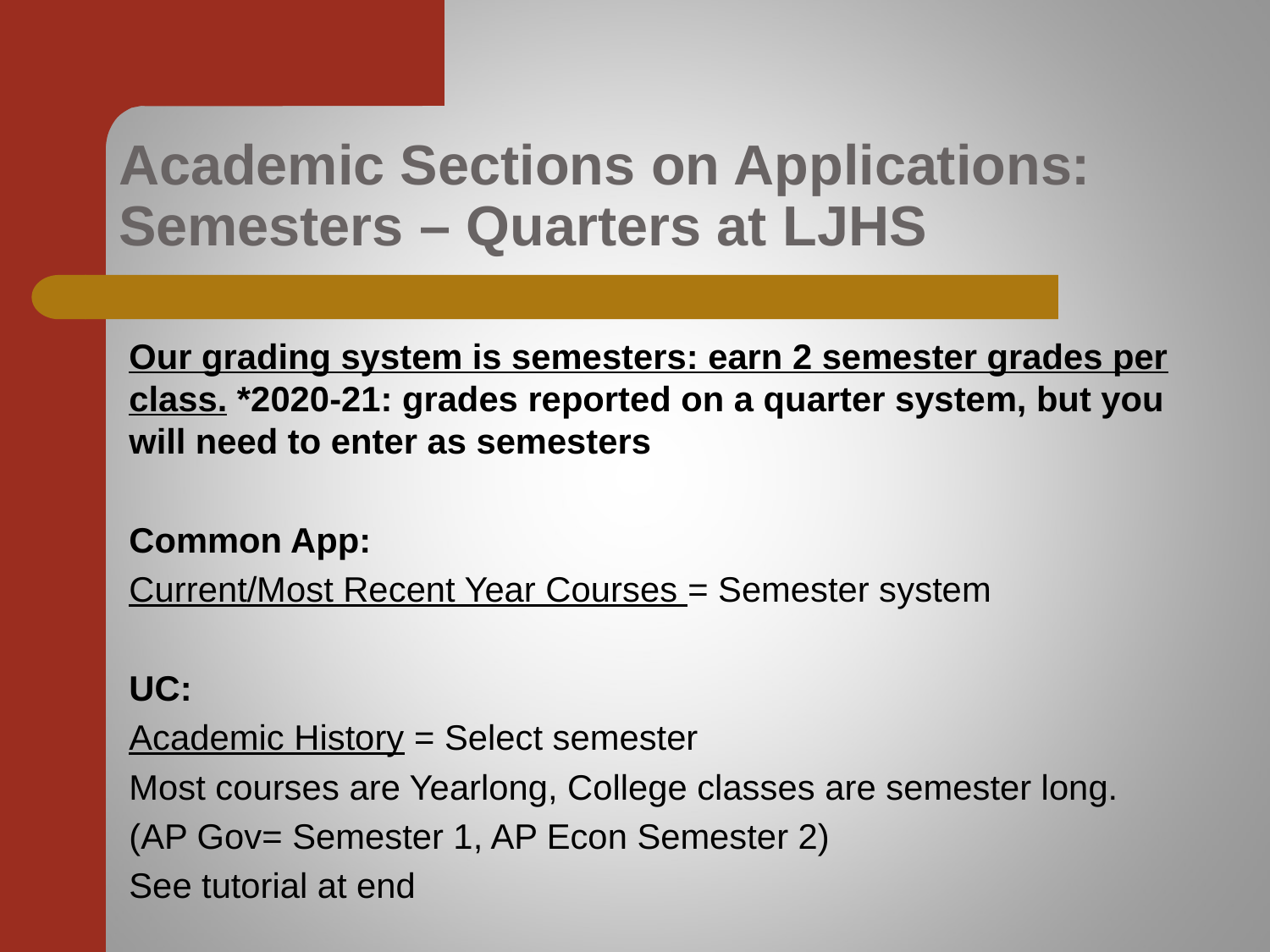

# Academic Sections on Applications: Semesters – Quarters at LJHS
Our grading system is semesters: earn 2 semester grades per class. *2020-21: grades reported on a quarter system, but you will need to enter as semesters

Common App:
Current/Most Recent Year Courses = Semester system

UC:
Academic History = Select semester
Most courses are Yearlong, College classes are semester long.
(AP Gov= Semester 1, AP Econ Semester 2)
See tutorial at end